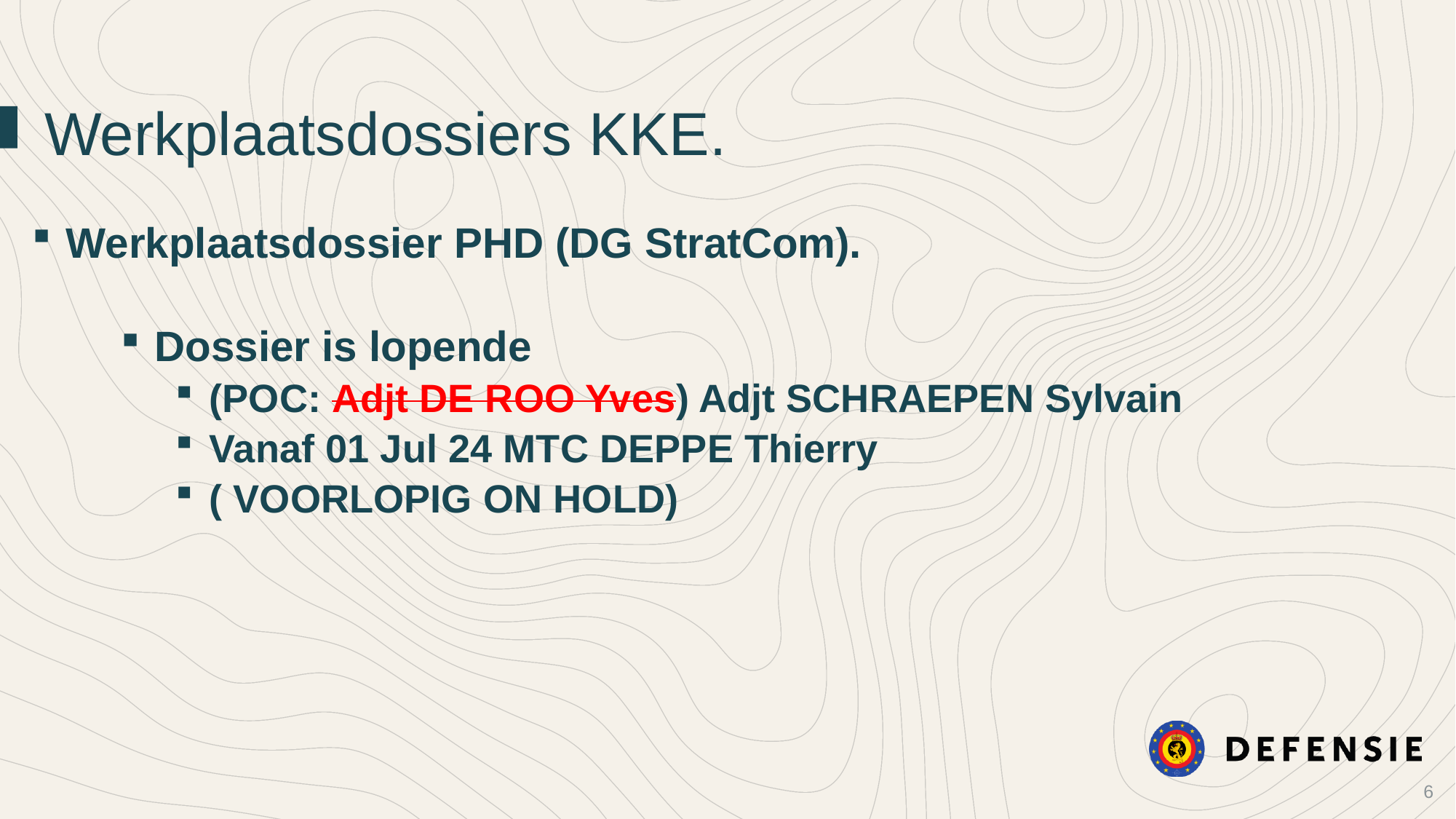

Werkplaatsdossiers KKE.
Werkplaatsdossier PHD (DG StratCom).

Dossier is lopende
(POC: Adjt DE ROO Yves) Adjt SCHRAEPEN Sylvain
Vanaf 01 Jul 24 MTC DEPPE Thierry
( VOORLOPIG ON HOLD)